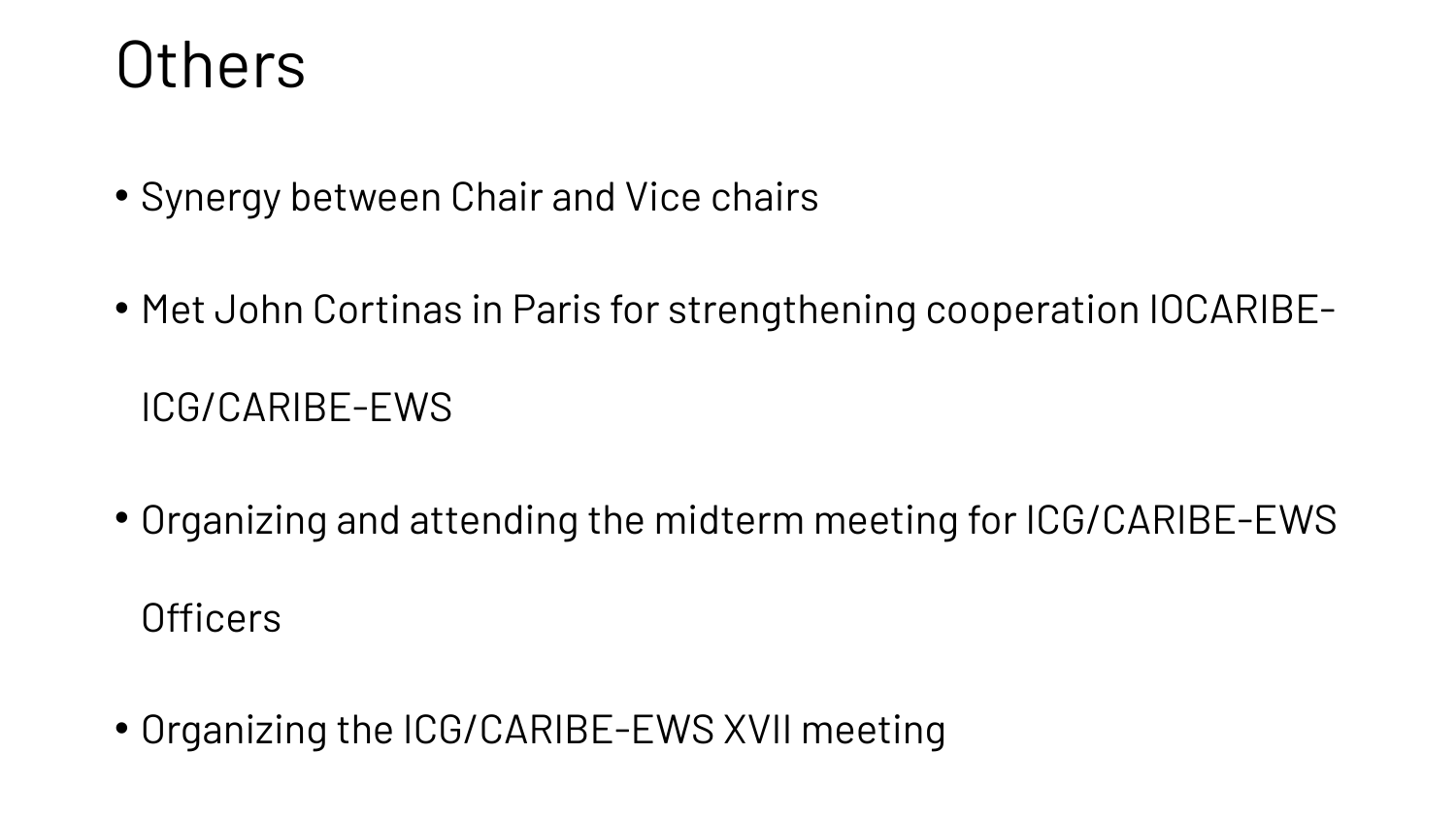

# Others
Synergy between Chair and Vice chairs
Met John Cortinas in Paris for strengthening cooperation IOCARIBE-ICG/CARIBE-EWS
Organizing and attending the midterm meeting for ICG/CARIBE-EWS Officers
Organizing the ICG/CARIBE-EWS XVII meeting